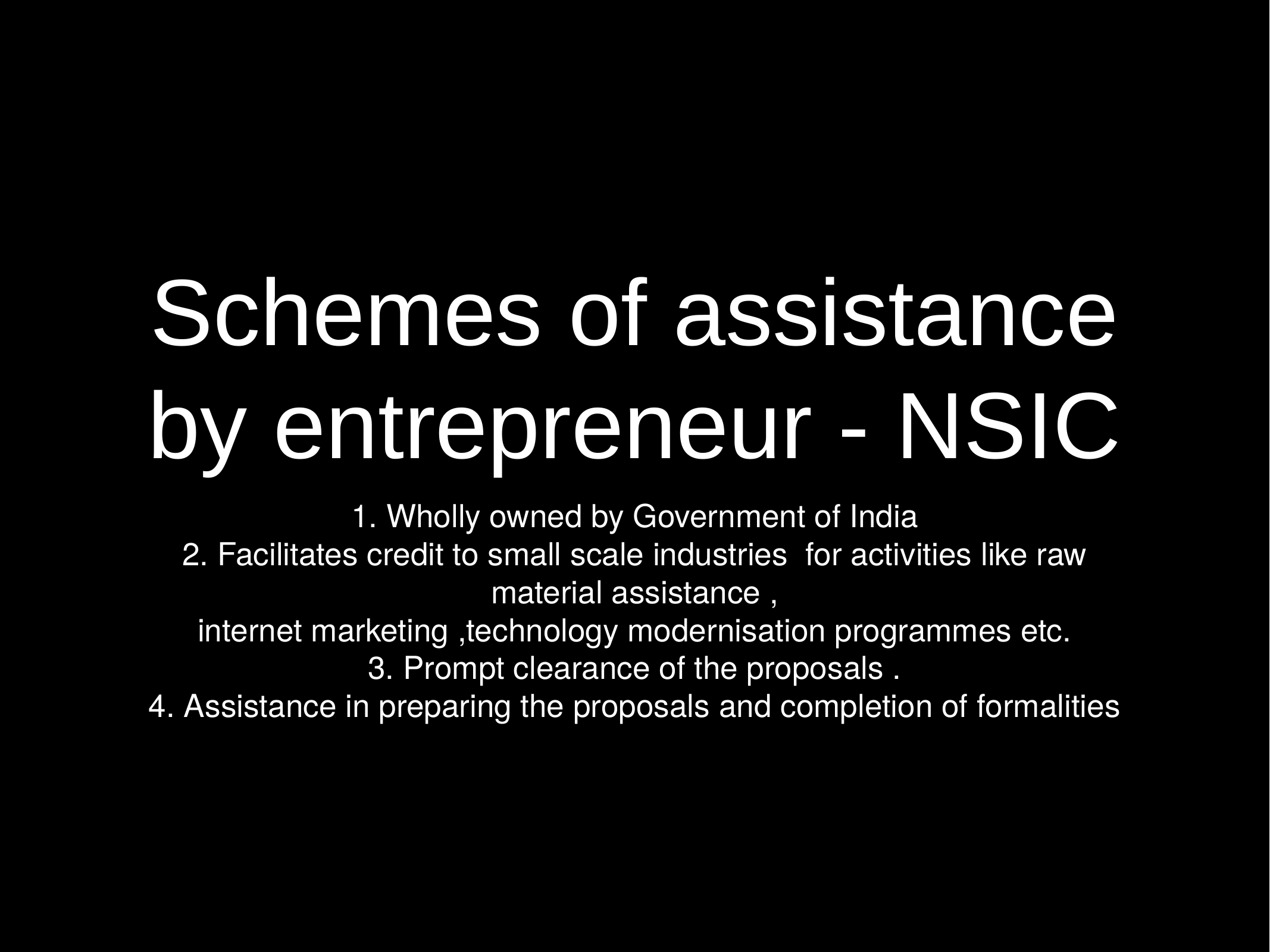

# Schemes of assistance by entrepreneur - NSIC
1. Wholly owned by Government of India
2. Facilitates credit to small scale industries  for activities like raw material assistance ,
internet marketing ,technology modernisation programmes etc.
3. Prompt clearance of the proposals .
4. Assistance in preparing the proposals and completion of formalities